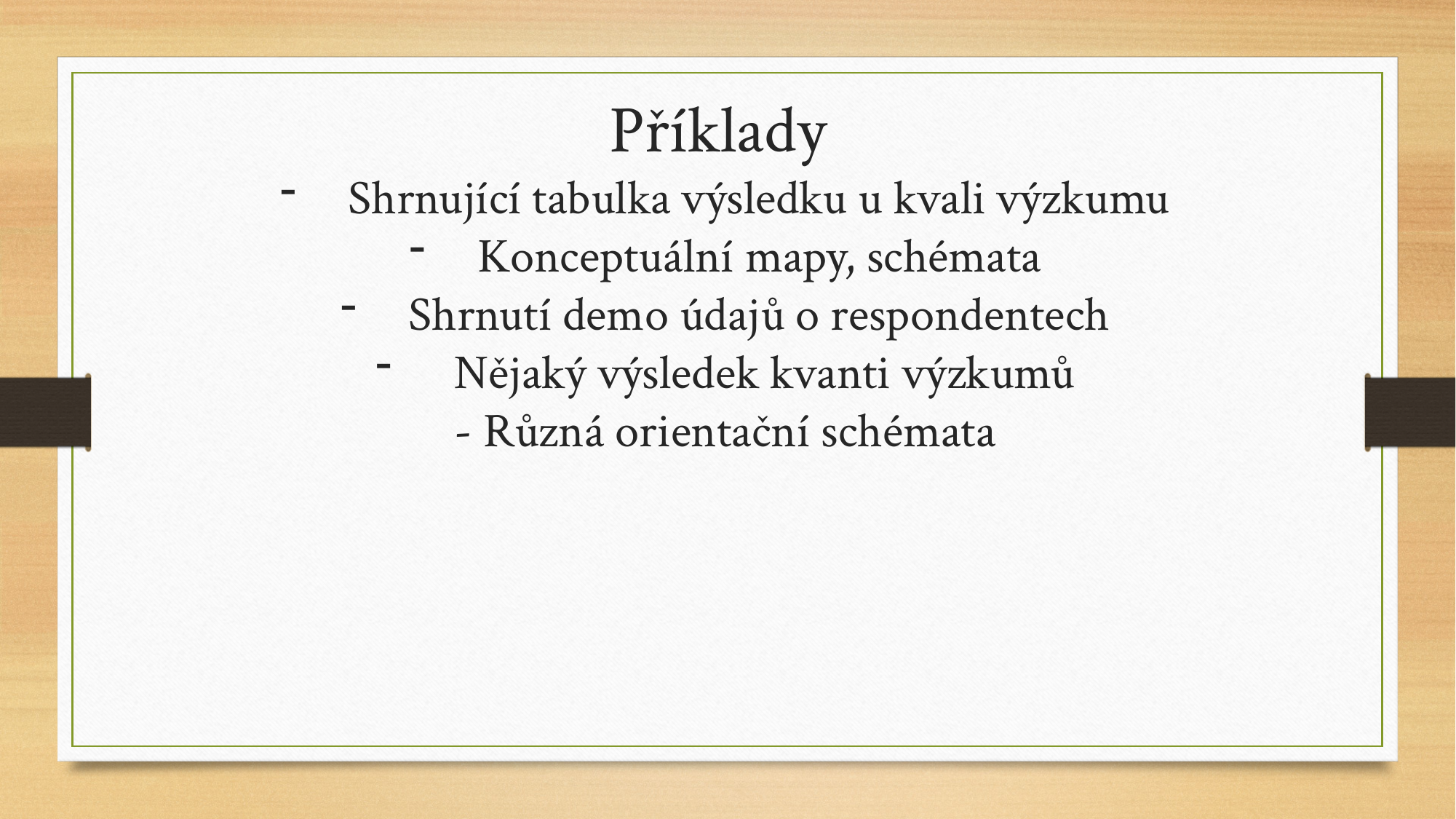

Příklady
Shrnující tabulka výsledku u kvali výzkumu
Konceptuální mapy, schémata
Shrnutí demo údajů o respondentech
 Nějaký výsledek kvanti výzkumů
- Různá orientační schémata